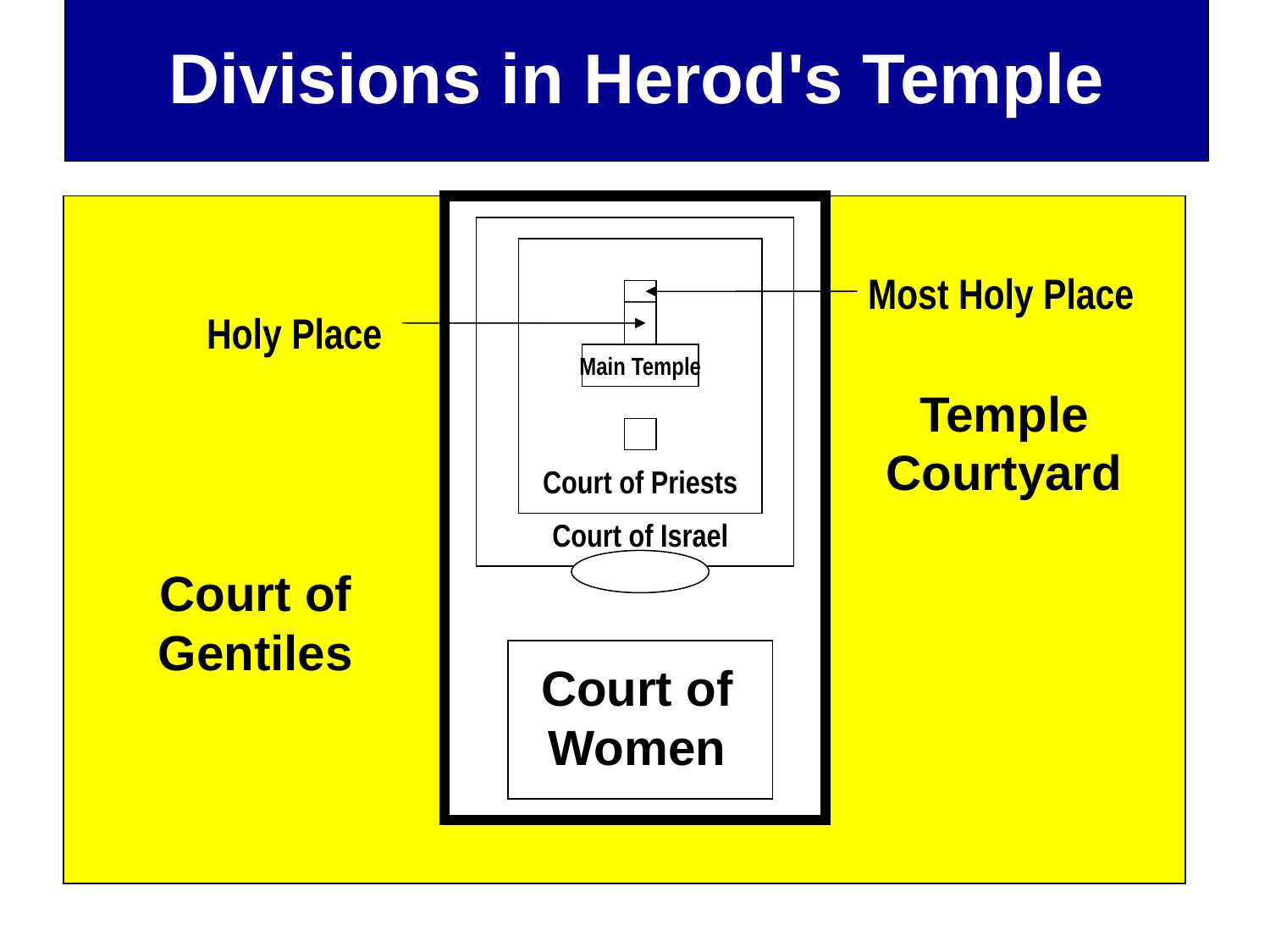

Divisions in Herod's Temple

Most Holy Place

Holy Place

Main Temple
Temple Courtyard

Court of Priests
Court of Israel

Court of Gentiles

Court of Women